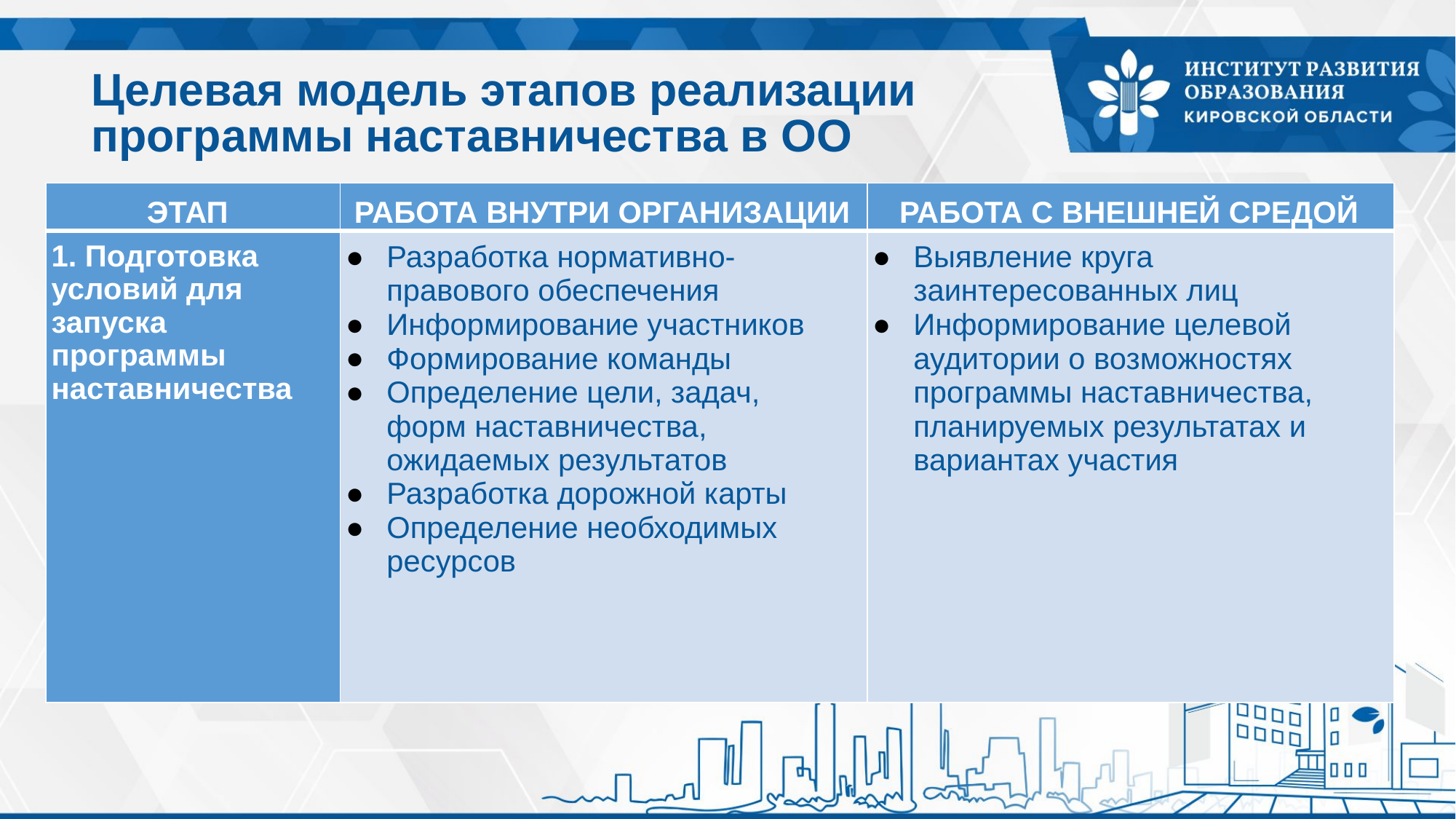

Целевая модель этапов реализации программы наставничества в ОО
| ЭТАП | РАБОТА ВНУТРИ ОРГАНИЗАЦИИ | РАБОТА С ВНЕШНЕЙ СРЕДОЙ |
| --- | --- | --- |
| 1. Подготовка условий для запуска программы наставничества | Разработка нормативно-правового обеспечения Информирование участников Формирование команды Определение цели, задач, форм наставничества, ожидаемых результатов Разработка дорожной карты Определение необходимых ресурсов | Выявление круга заинтересованных лиц Информирование целевой аудитории о возможностях программы наставничества, планируемых результатах и вариантах участия |